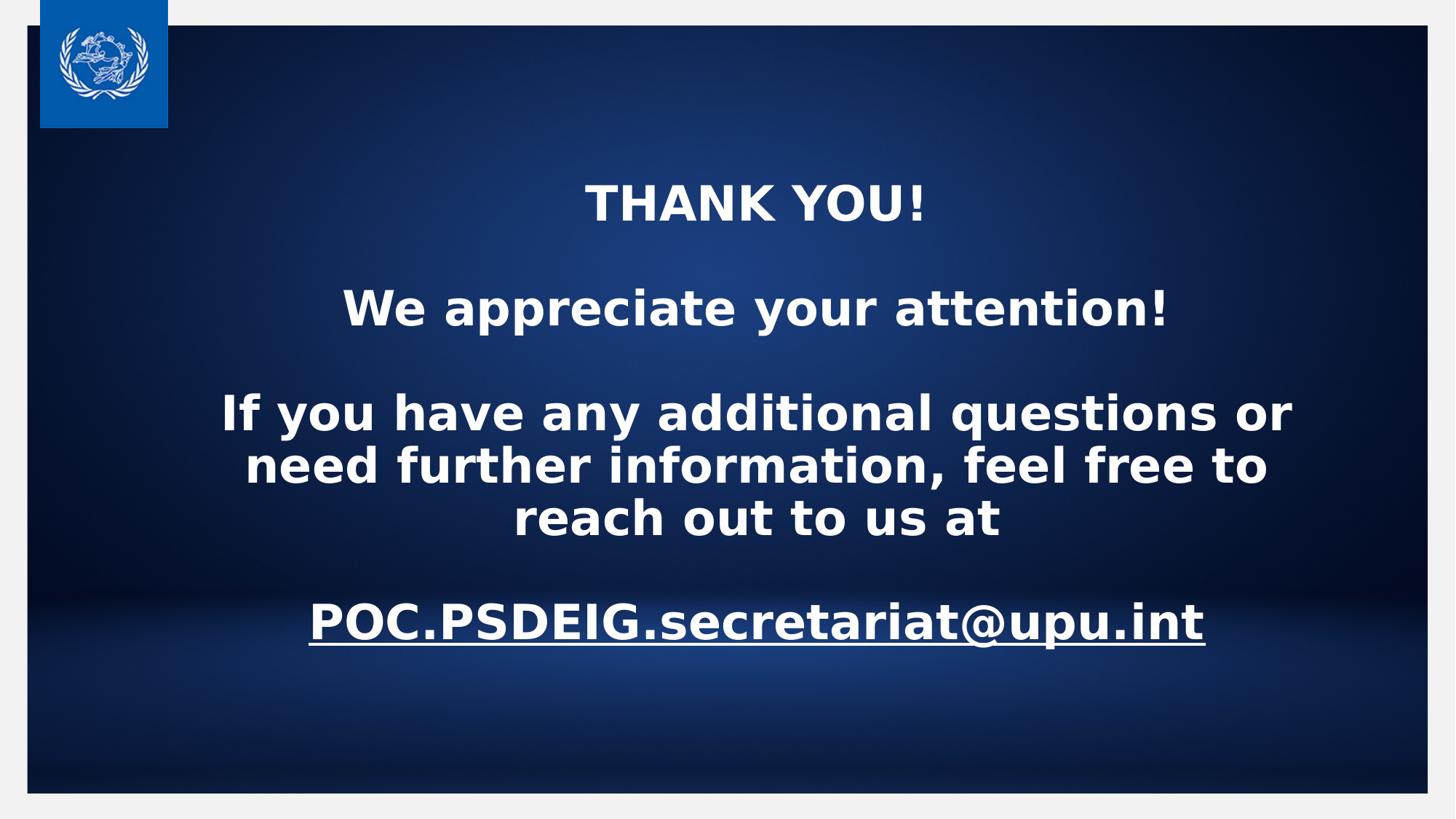

# THANK YOU! We appreciate your attention! If you have any additional questions or need further information, feel free to reach out to us at POC.PSDEIG.secretariat@upu.int